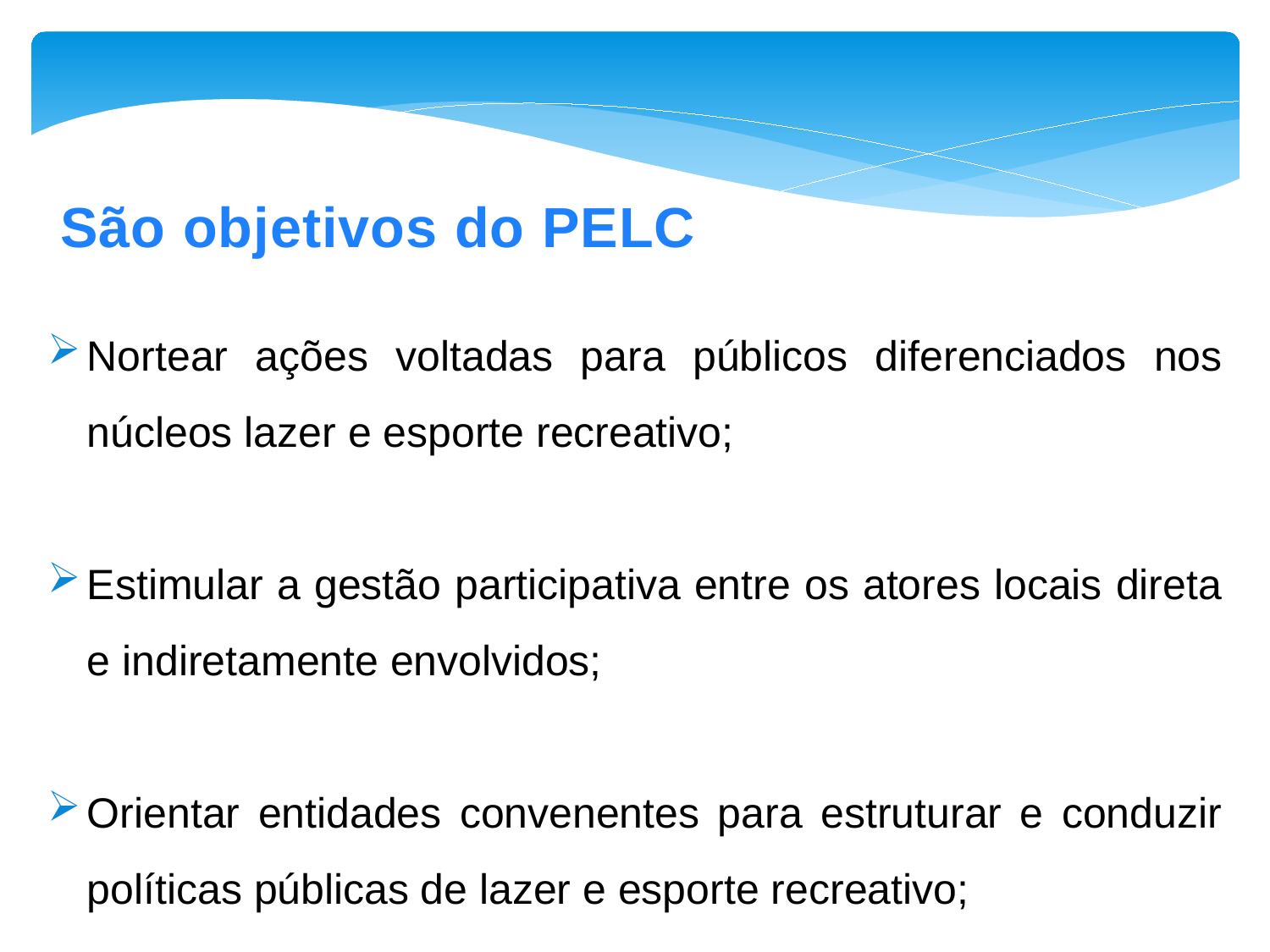

São objetivos do PELC
Nortear ações voltadas para públicos diferenciados nos núcleos lazer e esporte recreativo;

Estimular a gestão participativa entre os atores locais direta e indiretamente envolvidos;

Orientar entidades convenentes para estruturar e conduzir políticas públicas de lazer e esporte recreativo;